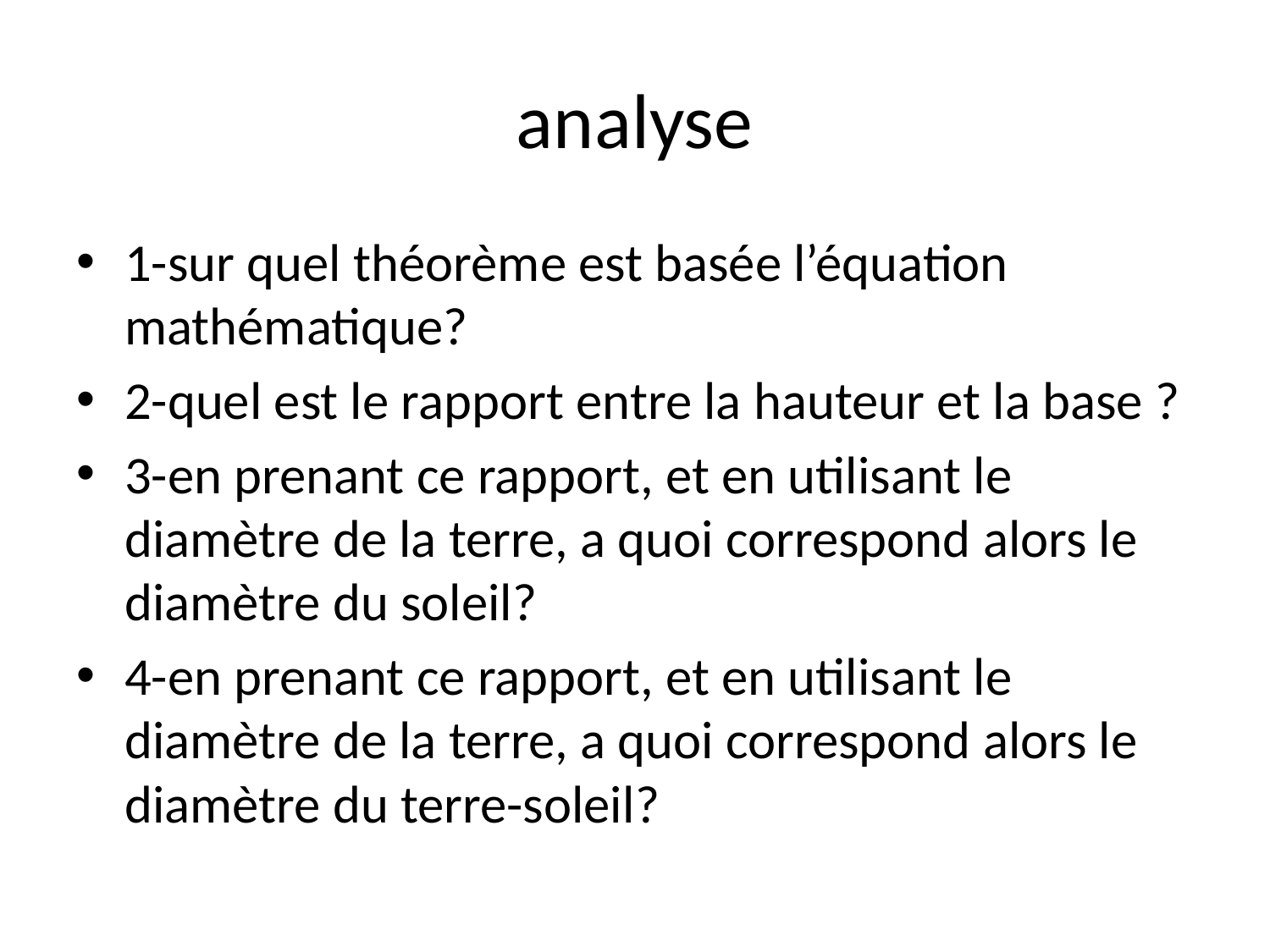

# analyse
1-sur quel théorème est basée l’équation mathématique?
2-quel est le rapport entre la hauteur et la base ?
3-en prenant ce rapport, et en utilisant le diamètre de la terre, a quoi correspond alors le diamètre du soleil?
4-en prenant ce rapport, et en utilisant le diamètre de la terre, a quoi correspond alors le diamètre du terre-soleil?